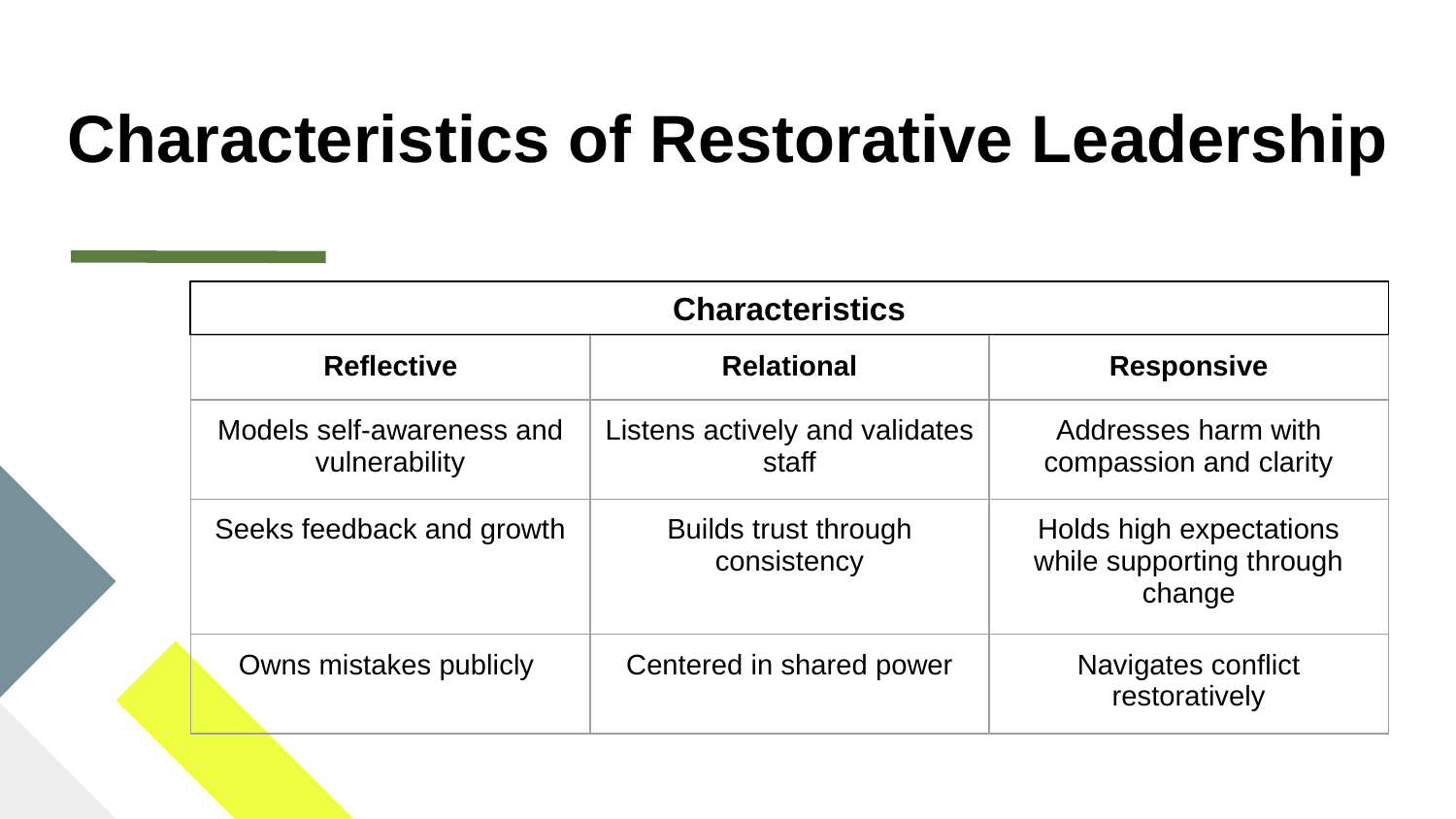

# Characteristics of Restorative Leadership
Characteristics
| Reflective | Relational | Responsive |
| --- | --- | --- |
| Models self-awareness and vulnerability | Listens actively and validates staff | Addresses harm with compassion and clarity |
| Seeks feedback and growth | Builds trust through consistency | Holds high expectations while supporting through change |
| Owns mistakes publicly | Centered in shared power | Navigates conflict restoratively |